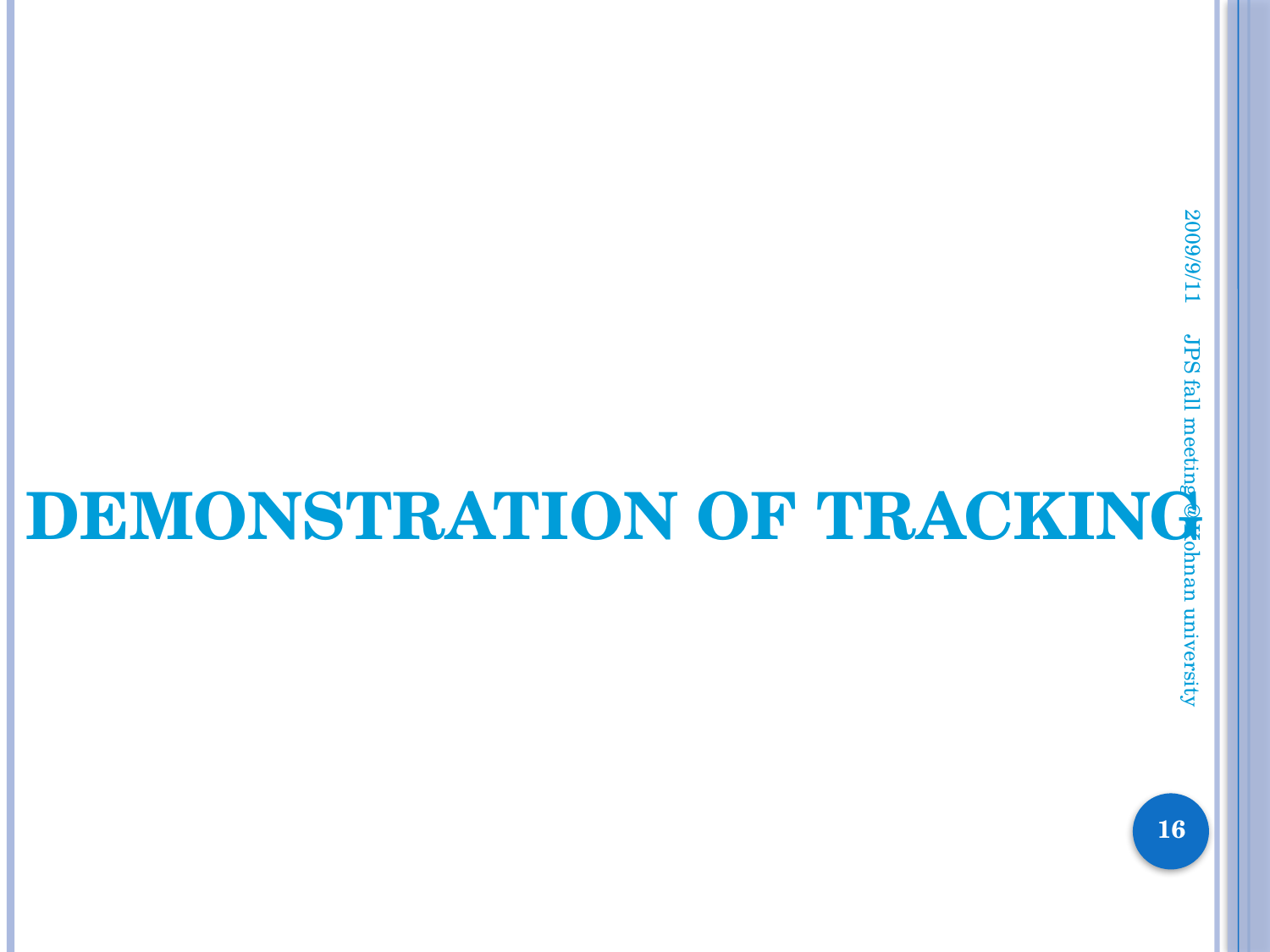

2009/9/11
# Demonstration of Tracking
JPS fall meeting @ Kohnan university
16